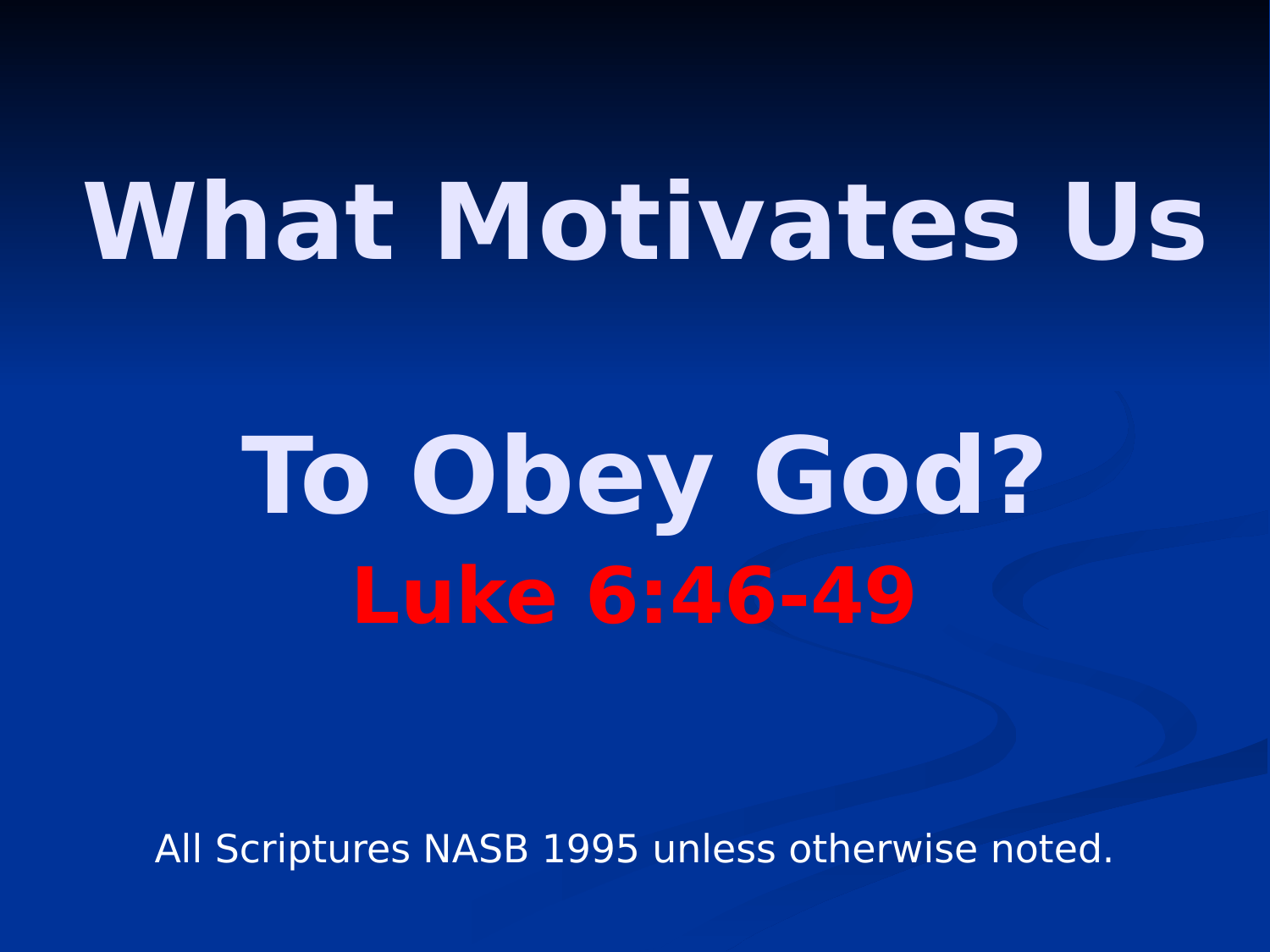

# What Motivates Us To Obey God?
Luke 6:46-49

All Scriptures NASB 1995 unless otherwise noted.